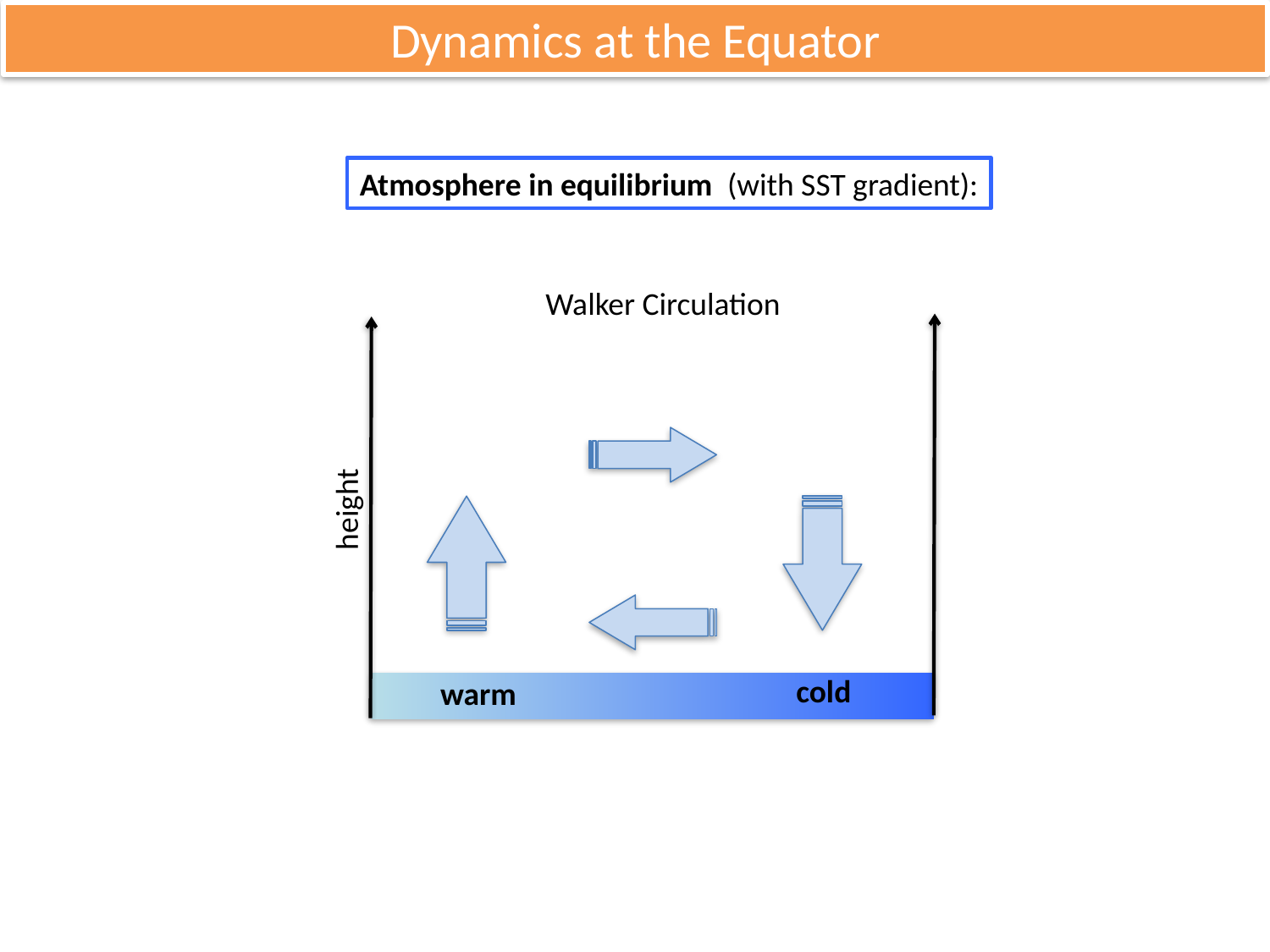

Dynamics at the Equator
Atmosphere in equilibrium  (with SST gradient):
Walker Circulation
height

cold
warm